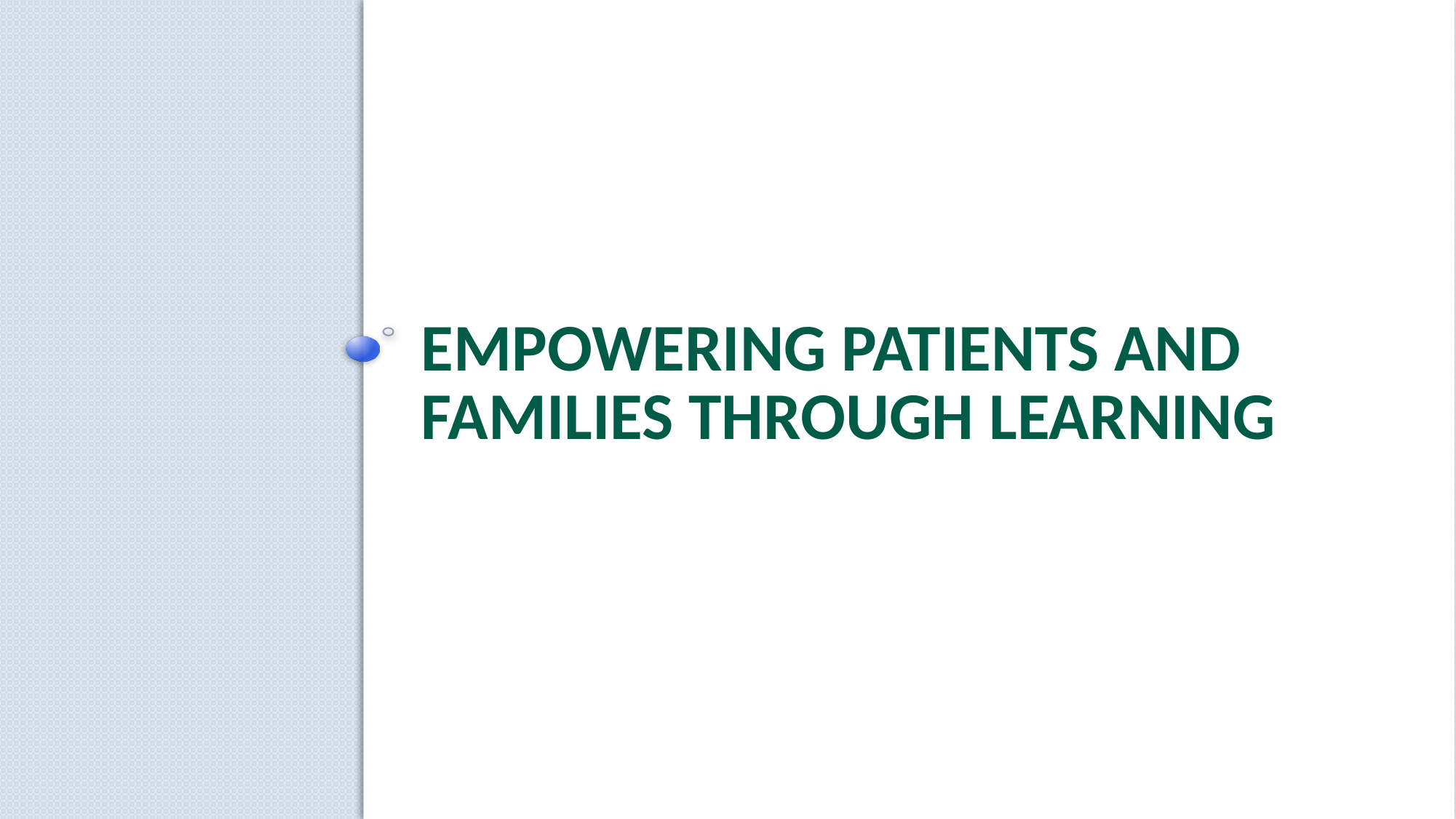

# Empowering Patients and Families Through Learning